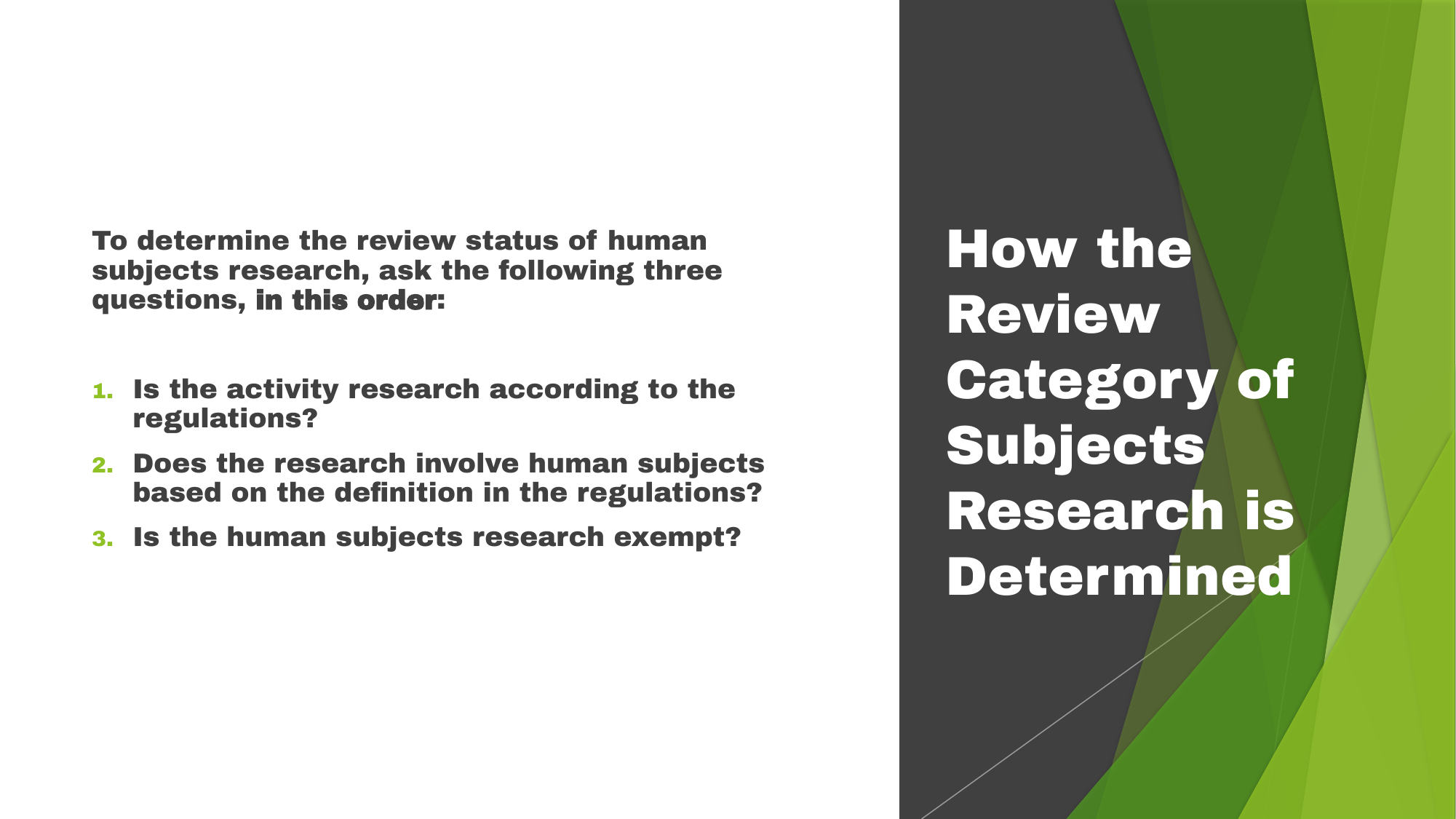

To determine the review status of human subjects research, ask the following three questions, in this order:

Is the activity research according to the regulations?
Does the research involve human subjects based on the definition in the regulations?
Is the human subjects research exempt?

# How the Review Category of Subjects Research is Determined